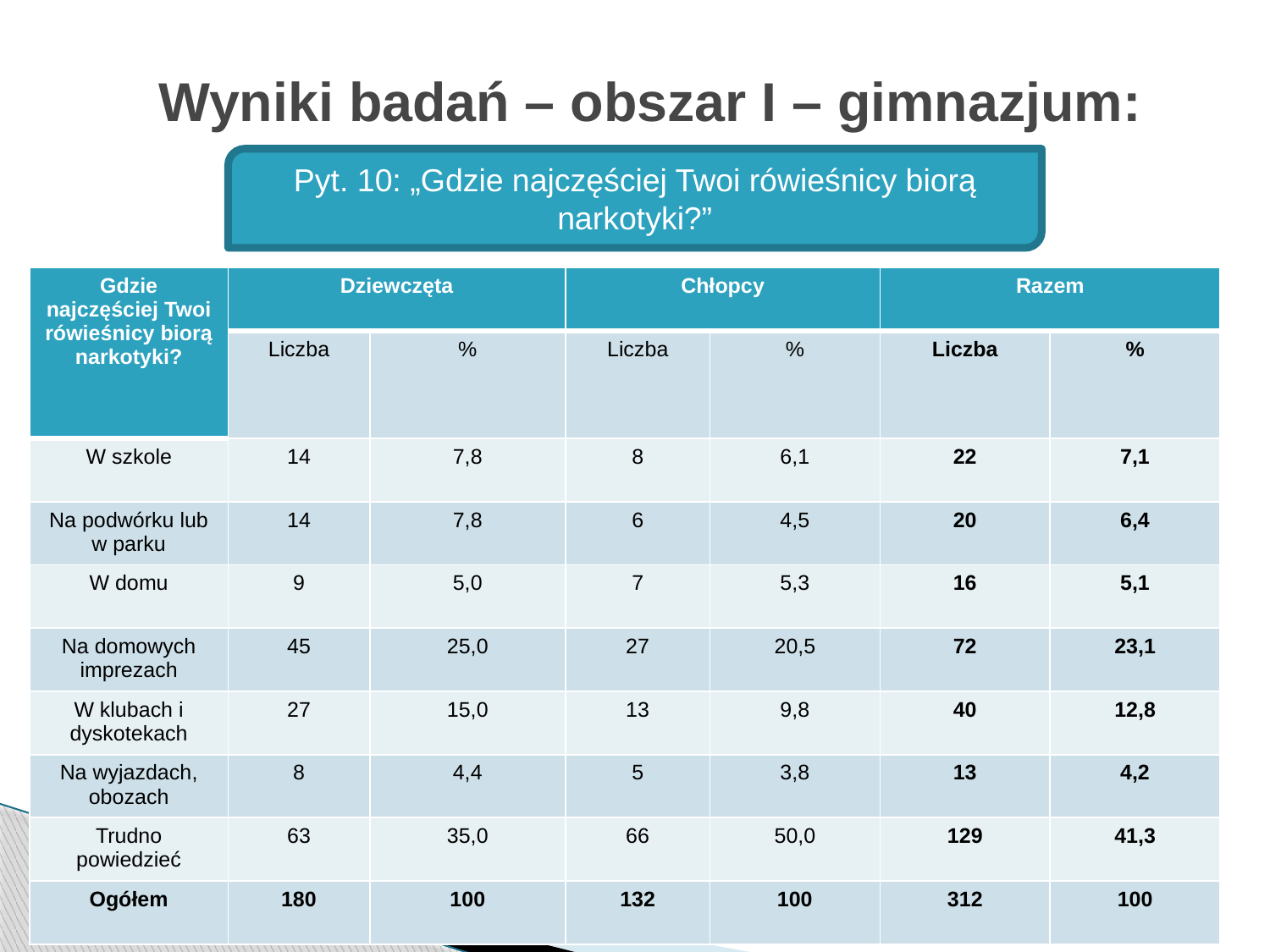

# Wyniki badań – obszar I – gimnazjum:
Pyt. 10: „Gdzie najczęściej Twoi rówieśnicy biorą narkotyki?”

| Gdzie najczęściej Twoi rówieśnicy biorą narkotyki? | Dziewczęta |  | Chłopcy |  | Razem |  |
| --- | --- | --- | --- | --- | --- | --- |
|  | Liczba | % | Liczba | % | Liczba | % |
| W szkole | 14 | 7,8 | 8 | 6,1 | 22 | 7,1 |
| Na podwórku lub w parku | 14 | 7,8 | 6 | 4,5 | 20 | 6,4 |
| W domu | 9 | 5,0 | 7 | 5,3 | 16 | 5,1 |
| Na domowych imprezach | 45 | 25,0 | 27 | 20,5 | 72 | 23,1 |
| W klubach i dyskotekach | 27 | 15,0 | 13 | 9,8 | 40 | 12,8 |
| Na wyjazdach, obozach | 8 | 4,4 | 5 | 3,8 | 13 | 4,2 |
| Trudno powiedzieć | 63 | 35,0 | 66 | 50,0 | 129 | 41,3 |
| Ogółem | 180 | 100 | 132 | 100 | 312 | 100 |